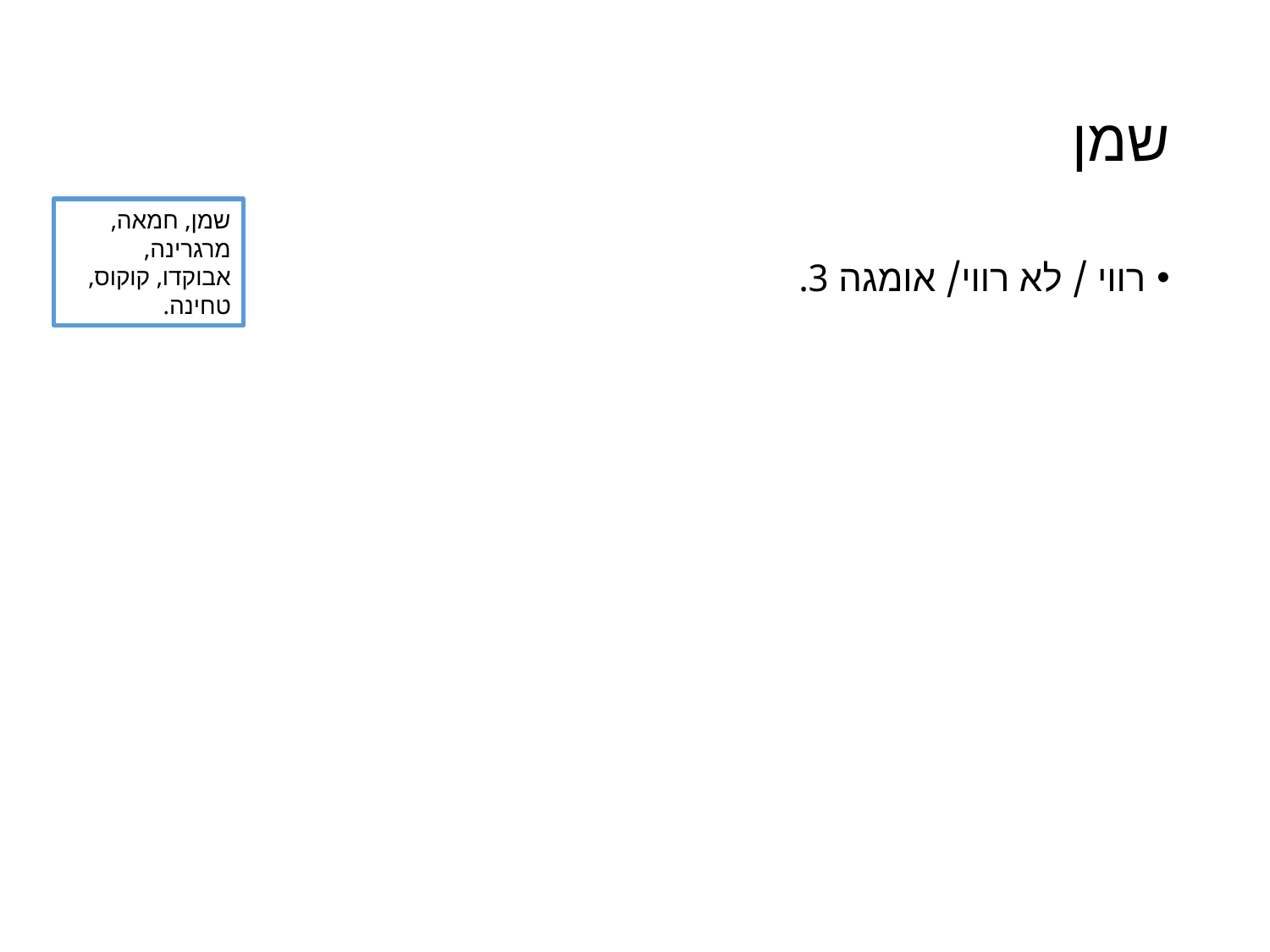

# שמן
שמן, חמאה, מרגרינה, אבוקדו, קוקוס, טחינה.
רווי / לא רווי/ אומגה 3.